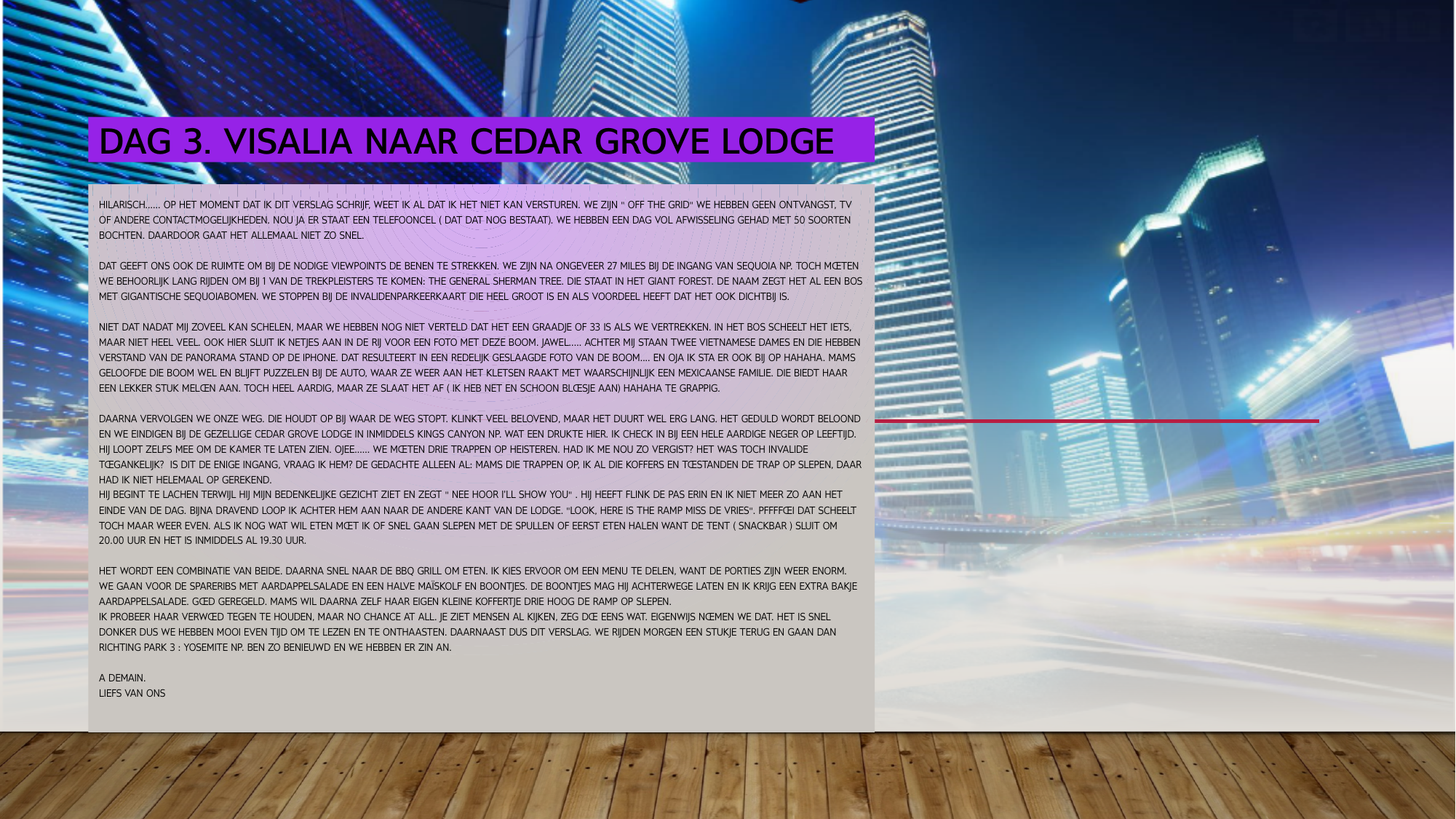

# Dag 3. Visalia naar Cedar Grove Lodge
Hilarisch...... Op het moment dat ik dit verslag schrijf, weet ik al dat ik het niet kan versturen. We zijn " off the grid" we hebben geen ontvangst, tv of andere contactmogelijkheden. Nou ja er staat een telefooncel ( dat dat nog bestaat). We hebben een dag vol afwisseling gehad met 50 soorten bochten. Daardoor gaat het allemaal niet zo snel.
Dat geeft ons ook de ruimte om bij de nodige viewpoints de benen te strekken. We zijn na ongeveer 27 Miles bij de ingang van Sequoia NP. Toch moeten we behoorlijk lang rijden om bij 1 van de trekpleisters te komen: The General Sherman Tree. Die staat in het Giant Forest. De naam zegt het al een bos met gigantische Sequoiabomen. We stoppen bij de invalidenparkeerkaart die heel groot is en als voordeel heeft dat het ook dichtbij is.
Niet dat nadat mij zoveel kan schelen, maar we hebben nog niet verteld dat het een graadje of 33 is als we vertrekken. In het bos scheelt het iets, maar niet heel veel. Ook hier sluit ik netjes aan in de rij voor een foto met deze boom. Jawel..... Achter mij staan twee Vietnamese dames en die hebben verstand van de Panorama stand op de IPhone. Dat resulteert in een redelijk geslaagde foto van de boom.... En Oja ik sta er ook bij op hahaha. Mams geloofde die boom wel en blijft puzzelen bij de auto, waar ze weer aan het kletsen raakt met waarschijnlijk een Mexicaanse familie. Die biedt haar een lekker stuk meloen aan. Toch heel aardig, maar ze slaat het af ( ik heb net en schoon bloesje aan) hahaha te grappig.
Daarna vervolgen we onze weg. Die houdt op bij waar de weg stopt. Klinkt veel belovend, maar het duurt wel erg lang. Het geduld wordt beloond en we eindigen bij de gezellige Cedar Grove Lodge in inmiddels Kings Canyon NP. Wat een drukte hier. Ik check in bij een hele aardige neger op leeftijd. Hij loopt zelfs mee om de kamer te laten zien. Ojee...... We moeten drie trappen op heisteren. Had ik me nou zo vergist? Het was toch invalide toegankelijk?  Is dit de enige ingang, vraag ik hem? De gedachte alleen al: mams die trappen op, ik al die koffers en toestanden de trap op slepen, daar had ik niet helemaal op gerekend.
Hij begint te lachen terwijl hij mijn bedenkelijke gezicht ziet en zegt " nee hoor i'll show you" . Hij heeft flink de pas erin en ik niet meer zo aan het einde van de dag. Bijna dravend loop ik achter hem aan naar de andere kant van de lodge. "Look, here is the ramp miss De Vries". Pffffoei dat scheelt toch maar weer even. Als ik nog wat wil eten moet ik of snel gaan slepen met de spullen of eerst eten halen want de tent ( snackbar ) sluit om 20.00 uur en het is inmiddels al 19.30 uur.
Het wordt een combinatie van beide. Daarna snel naar de bbq grill om eten. Ik kies ervoor om een menu te delen, want de porties zijn weer enorm. We gaan voor de spareribs met aardappelsalade en een halve maïskolf en boontjes. De boontjes mag hij achterwege laten en ik krijg een extra bakje aardappelsalade. Goed geregeld. Mams wil daarna zelf haar eigen kleine koffertje drie hoog de ramp op slepen.
Ik probeer haar verwoed tegen te houden, maar no chance at all. Je ziet mensen al kijken, zeg doe eens wat. Eigenwijs noemen we dat. Het is snel donker dus we hebben mooi even tijd om te lezen en te onthaasten. Daarnaast dus dit verslag. We rijden morgen een stukje terug en gaan dan richting park 3 : Yosemite NP. Ben zo benieuwd en we hebben er zin an.
A demain.
Liefs van ons